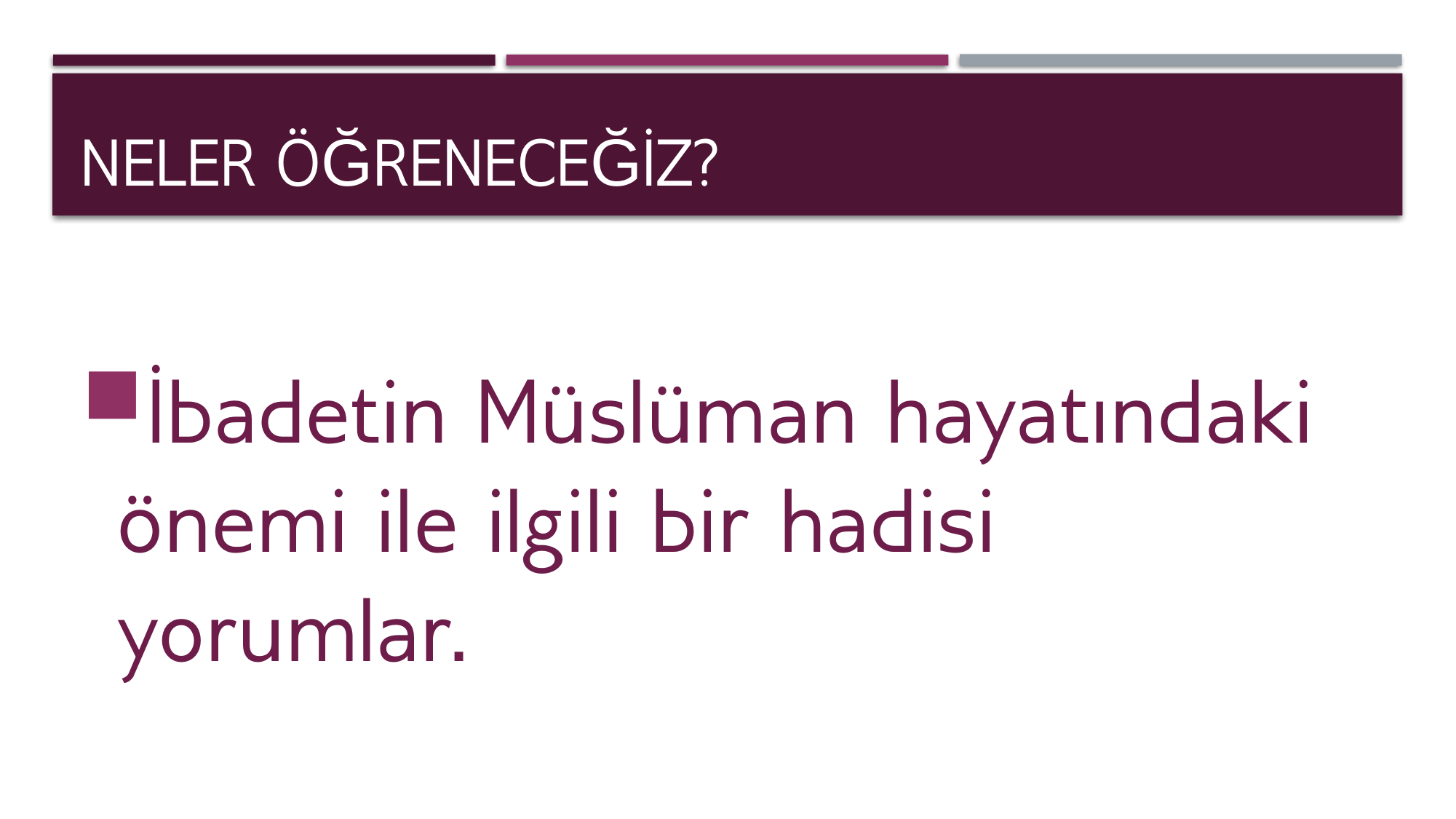

# Neler öğreneceğiz?
İbadetin Müslüman hayatındaki önemi ile ilgili bir hadisi yorumlar.